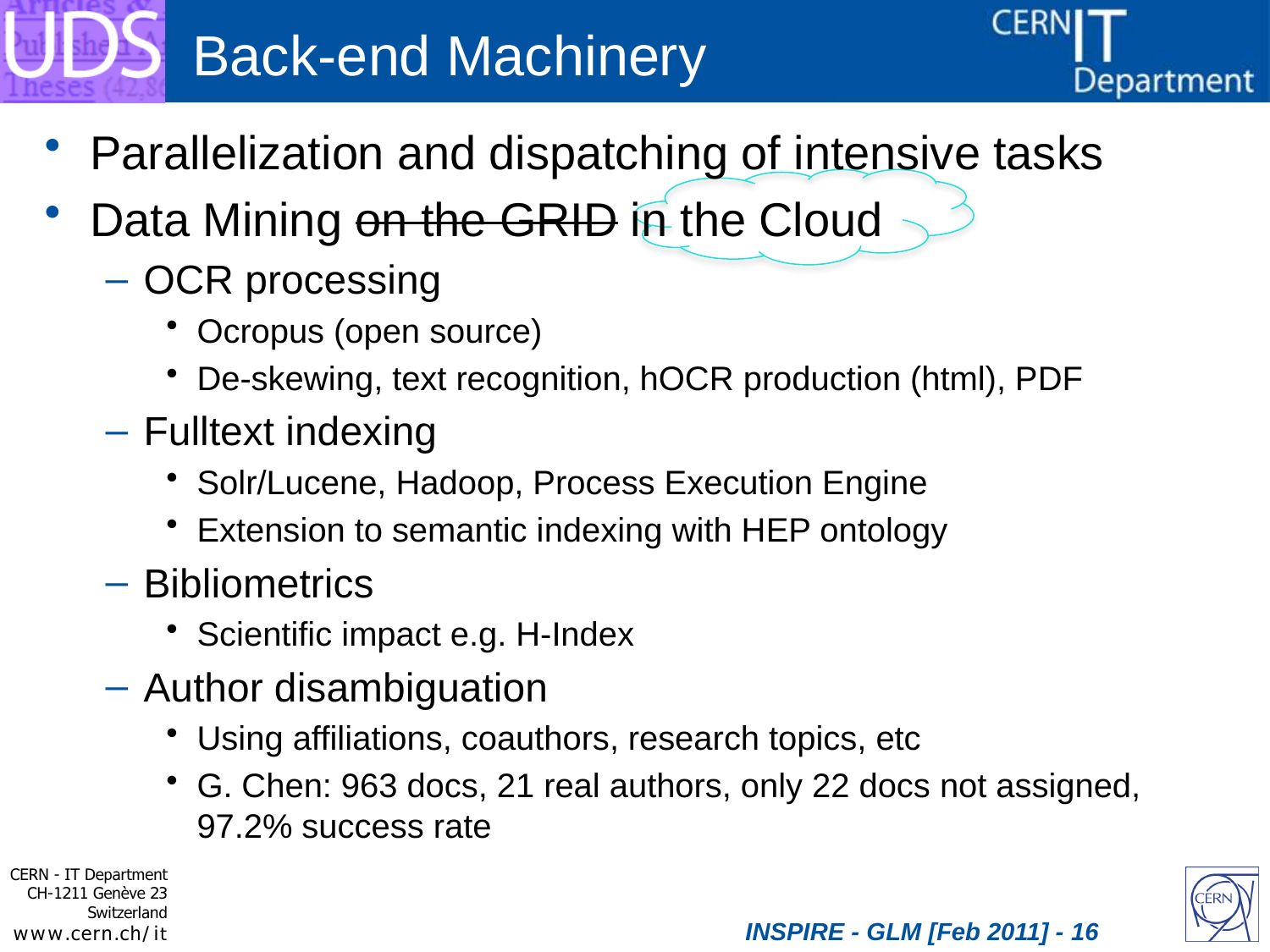

# Back-end Machinery
Parallelization and dispatching of intensive tasks
Data Mining on the GRID in the Cloud
OCR processing
Ocropus (open source)
De-skewing, text recognition, hOCR production (html), PDF
Fulltext indexing
Solr/Lucene, Hadoop, Process Execution Engine
Extension to semantic indexing with HEP ontology
Bibliometrics
Scientific impact e.g. H-Index
Author disambiguation
Using affiliations, coauthors, research topics, etc
G. Chen: 963 docs, 21 real authors, only 22 docs not assigned, 97.2% success rate